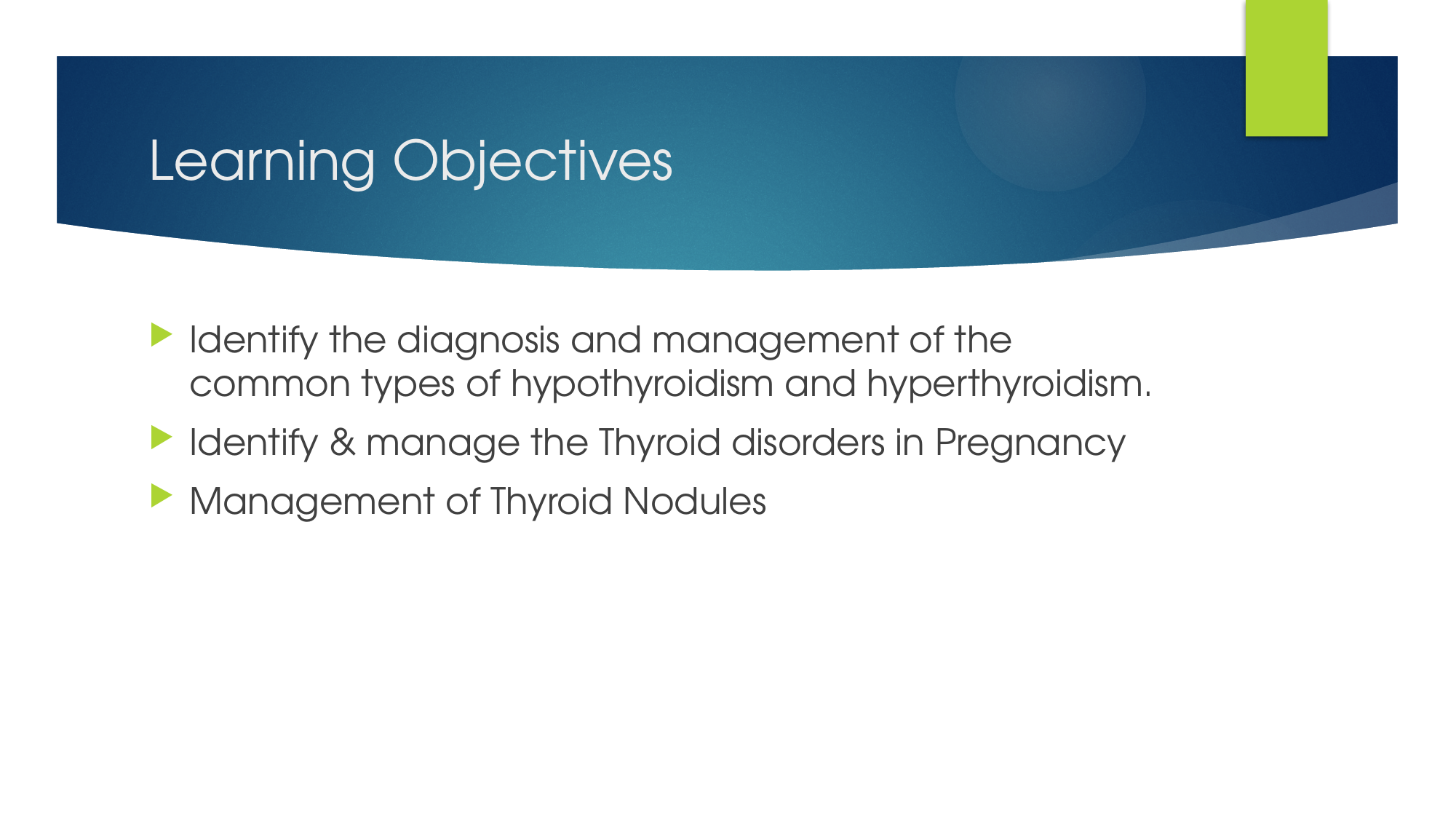

# Learning Objectives
Identify the diagnosis and management of the common types of hypothyroidism and hyperthyroidism.
Identify & manage the Thyroid disorders in Pregnancy
Management of Thyroid Nodules